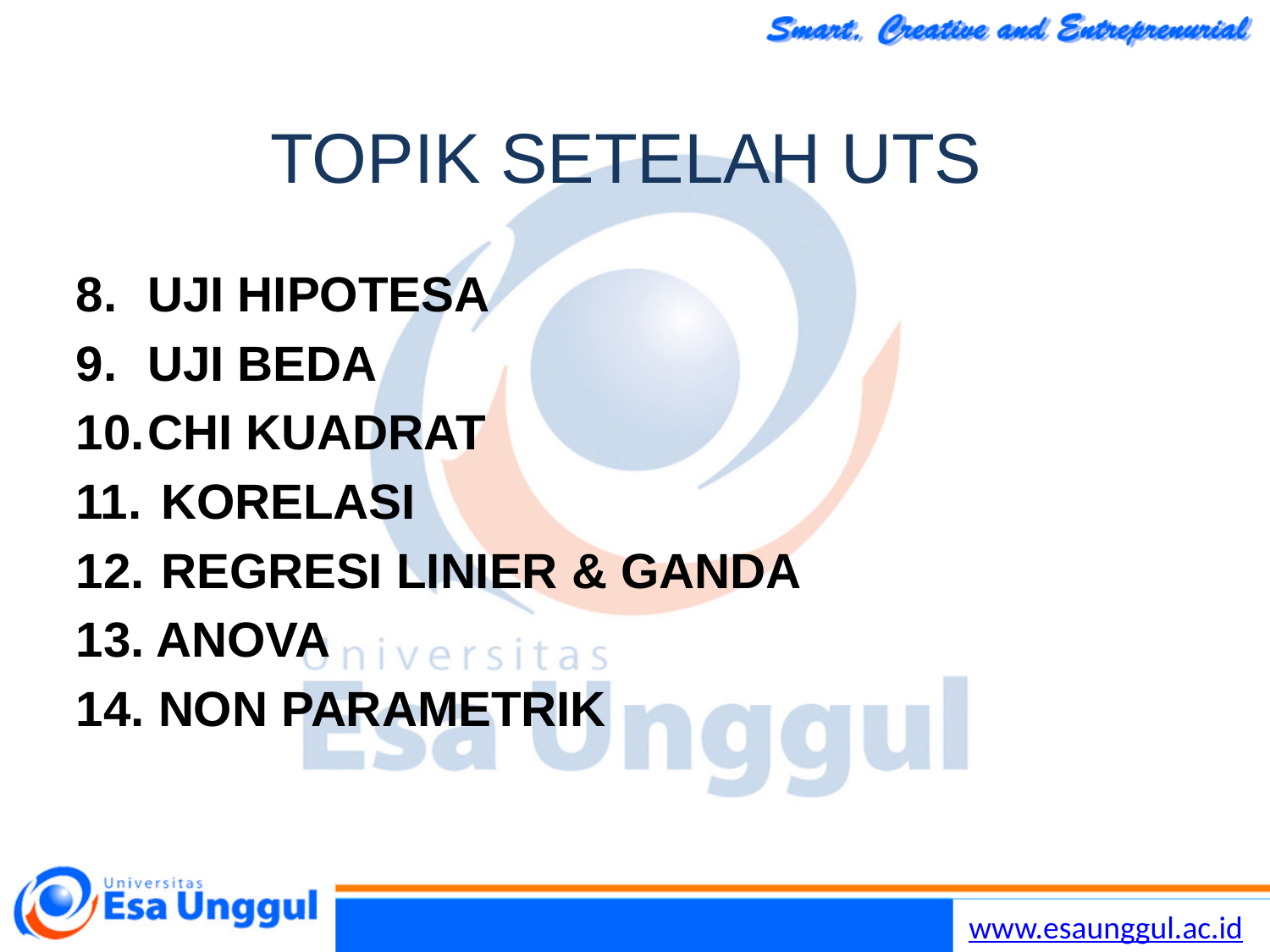

# TOPIK SETELAH UTS
UJI HIPOTESA
UJI BEDA
CHI KUADRAT
 KORELASI
 REGRESI LINIER & GANDA
13. ANOVA
14. NON PARAMETRIK